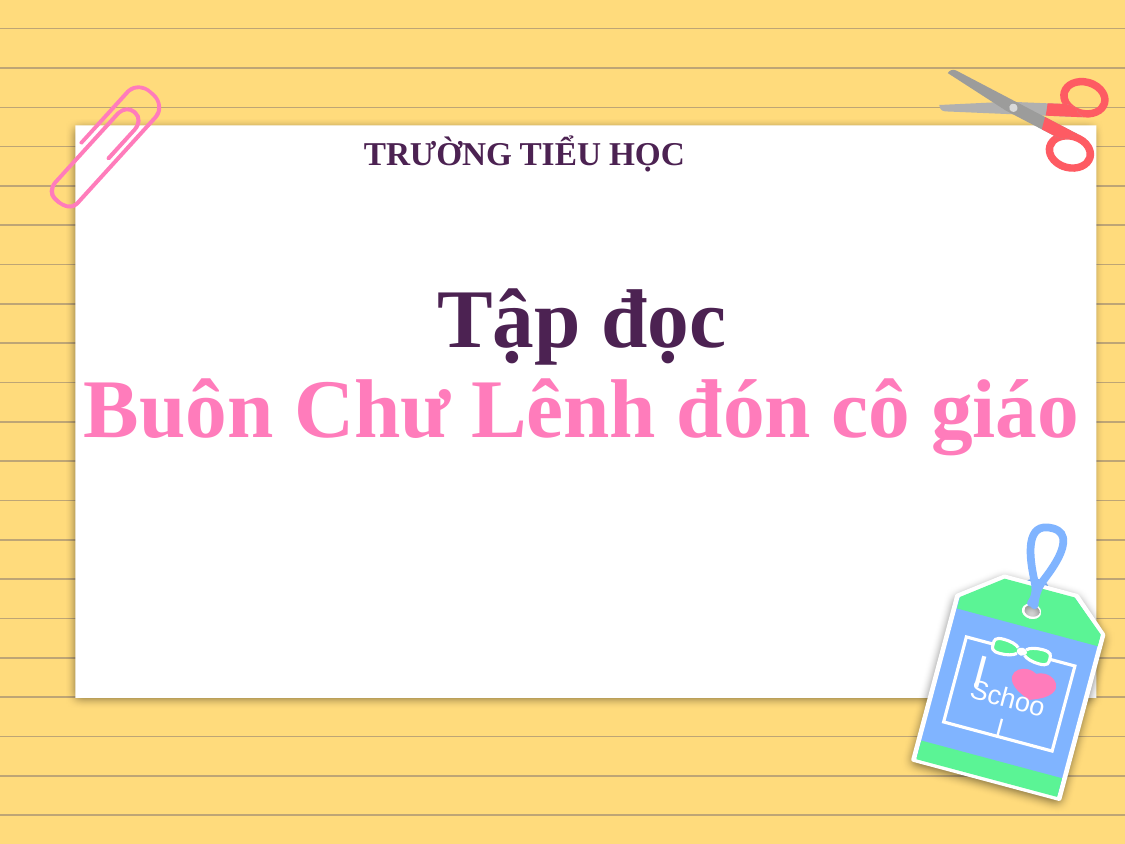

TRƯỜNG TIỂU HỌC

# Tập đọc Buôn Chư Lênh đón cô giáo

I
School